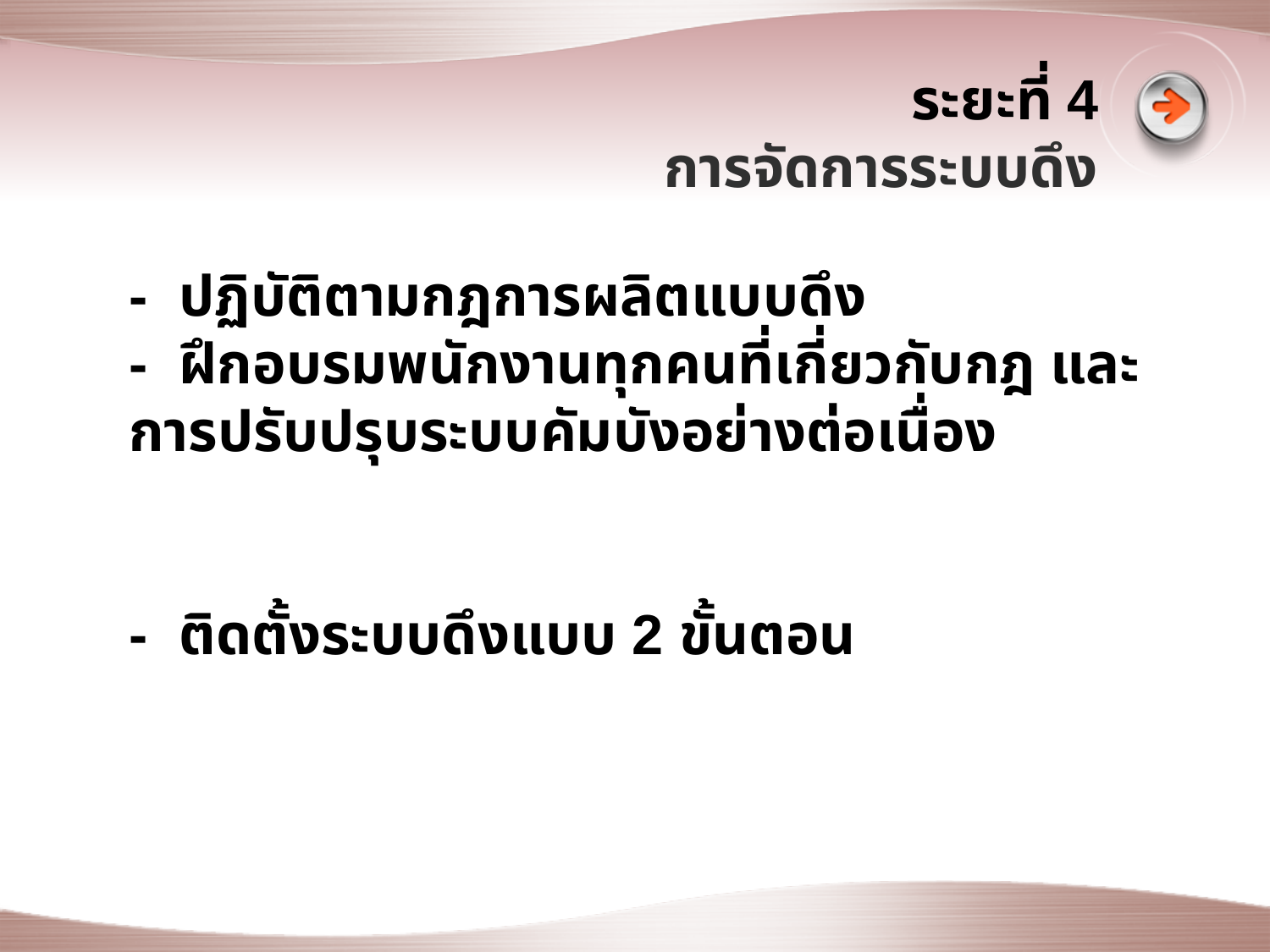

# ระยะที่ 4 การจัดการระบบดึง
-  ปฏิบัติตามกฎการผลิตแบบดึง
-  ฝึกอบรมพนักงานทุกคนที่เกี่ยวกับกฎ และการปรับปรุบระบบคัมบังอย่างต่อเนื่อง
-  ติดตั้งระบบดึงแบบ 2 ขั้นตอน